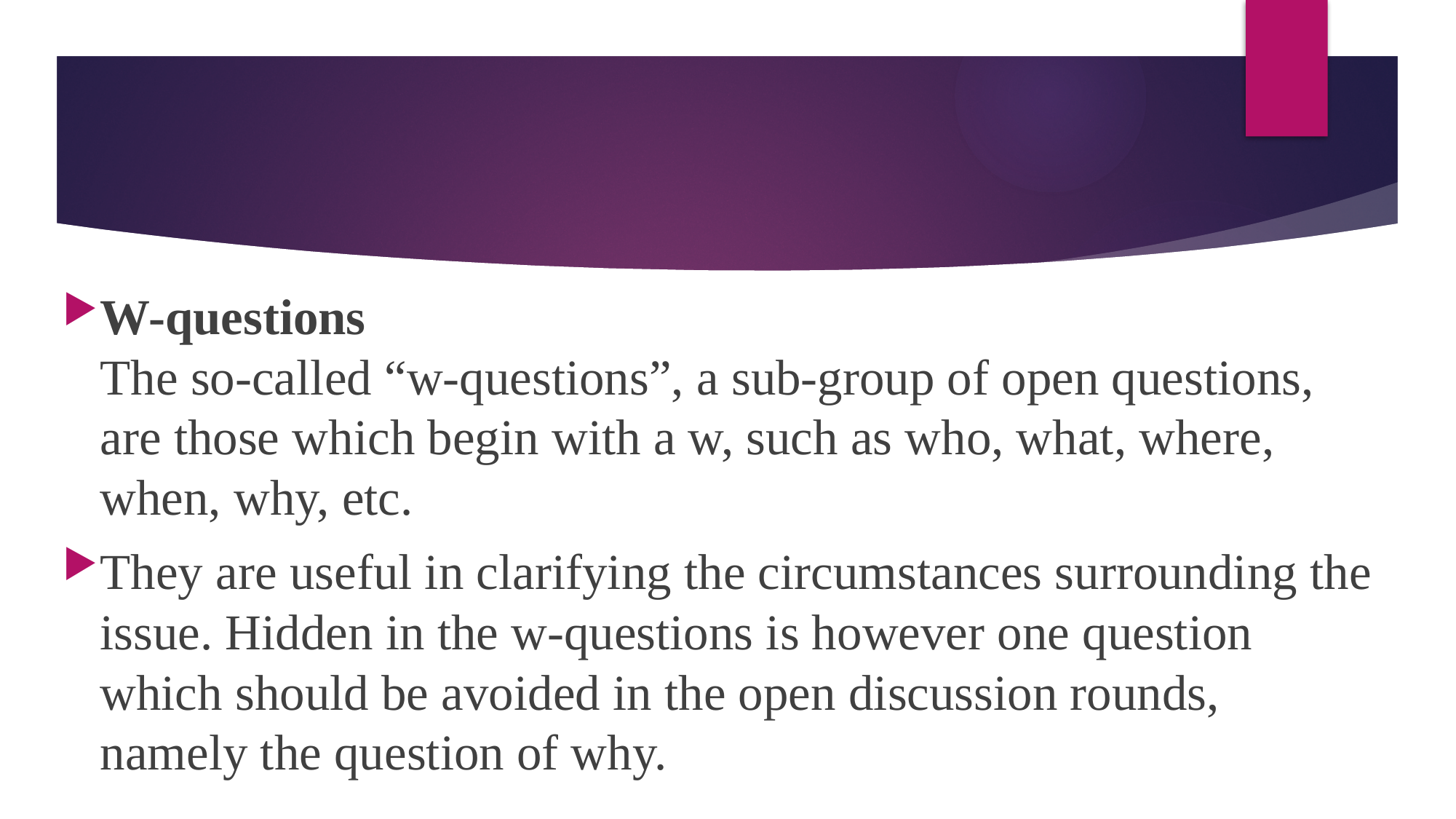

#
W-questions
The so-called “w-questions”, a sub-group of open questions, are those which begin with a w, such as who, what, where, when, why, etc.
They are useful in clarifying the circumstances surrounding the issue. Hidden in the w-questions is however one question which should be avoided in the open discussion rounds, namely the question of why.